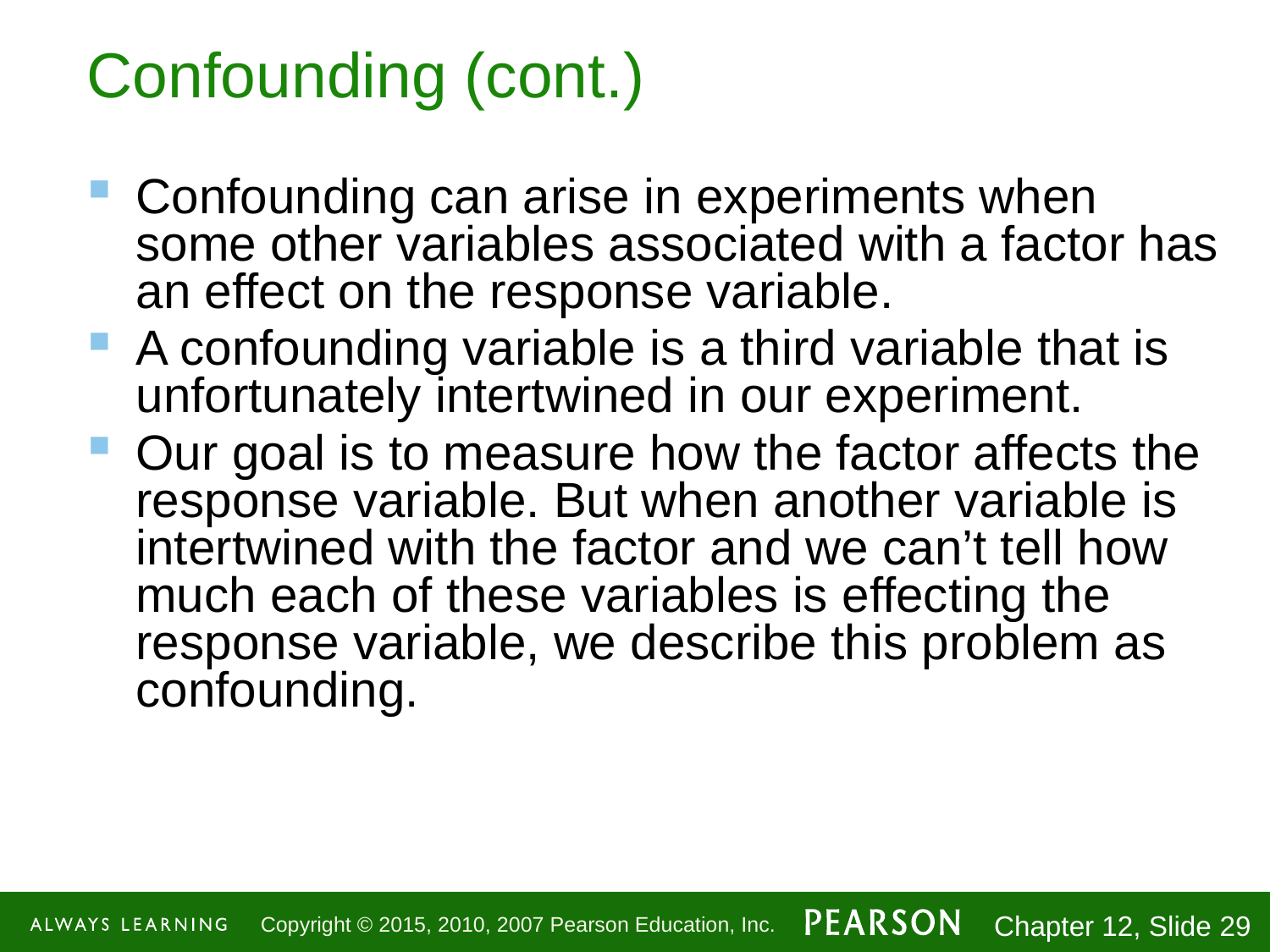

# Confounding (cont.)
Confounding can arise in experiments when some other variables associated with a factor has an effect on the response variable.
A confounding variable is a third variable that is unfortunately intertwined in our experiment.
Our goal is to measure how the factor affects the response variable. But when another variable is intertwined with the factor and we can’t tell how much each of these variables is effecting the response variable, we describe this problem as confounding.